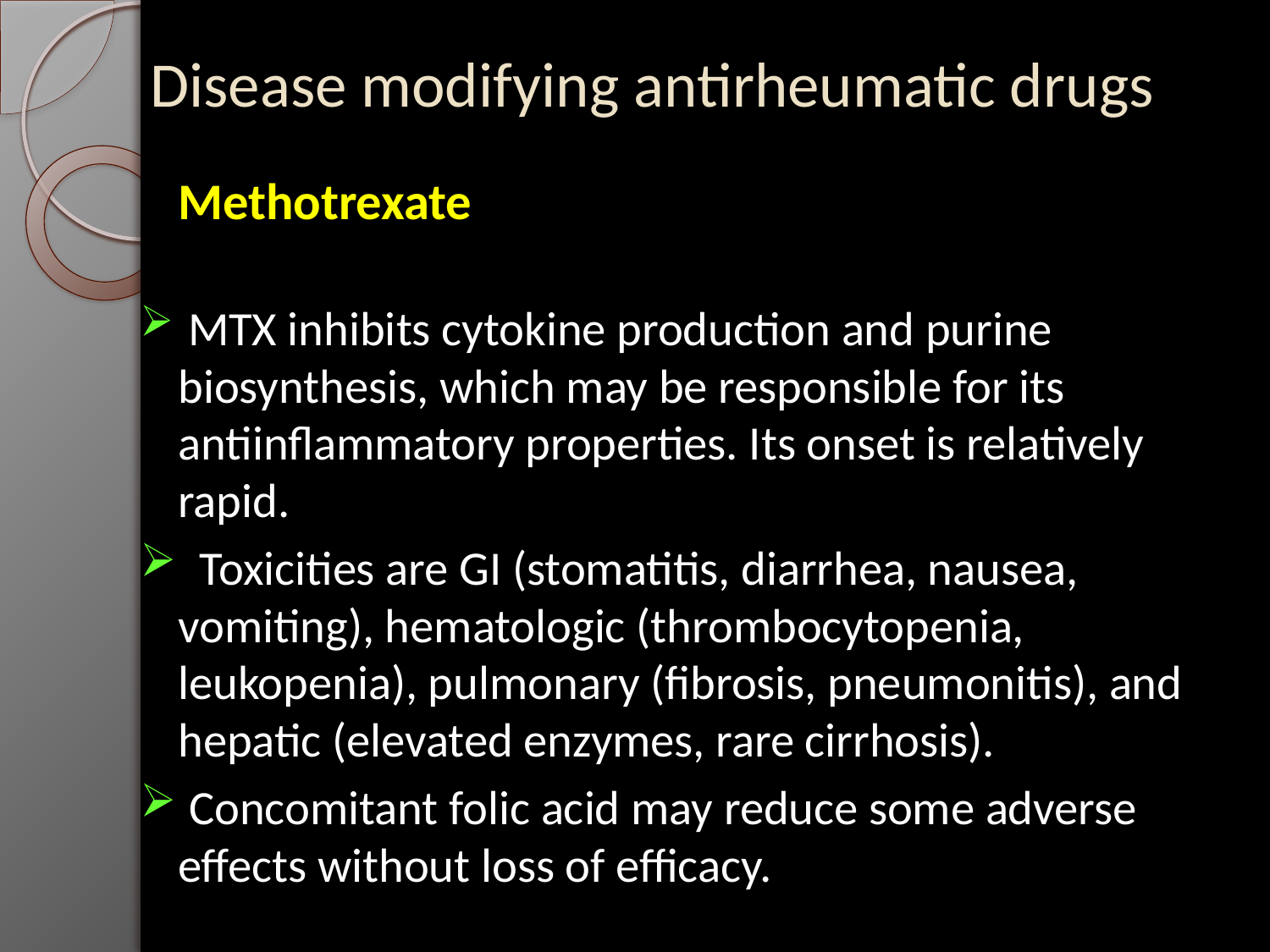

# Disease modifying antirheumatic drugs
	Methotrexate

 MTX inhibits cytokine production and purine biosynthesis, which may be responsible for its antiinflammatory properties. Its onset is relatively rapid.
  Toxicities are GI (stomatitis, diarrhea, nausea, vomiting), hematologic (thrombocytopenia, leukopenia), pulmonary (fibrosis, pneumonitis), and hepatic (elevated enzymes, rare cirrhosis).
 Concomitant folic acid may reduce some adverse effects without loss of efficacy.